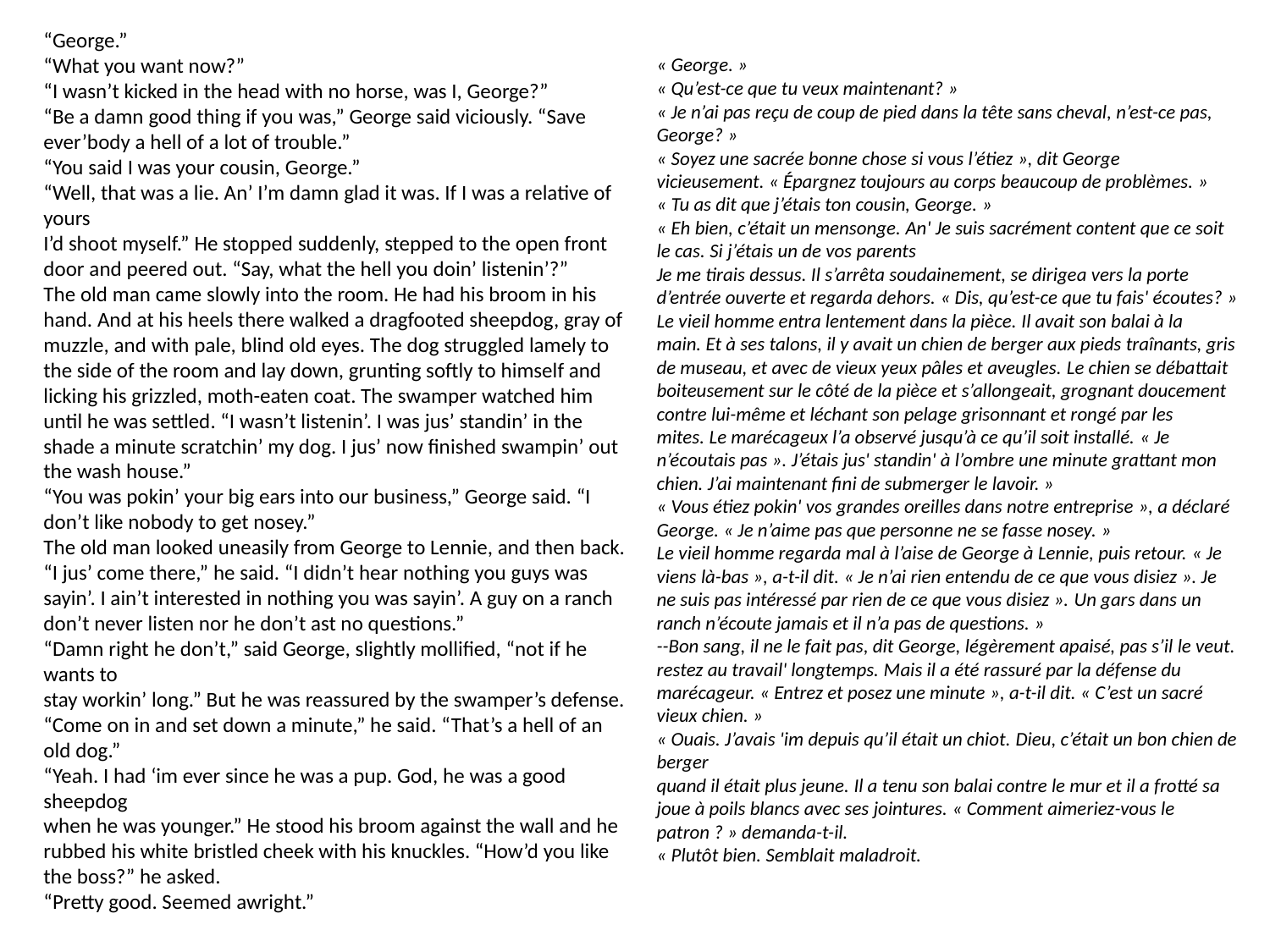

“George.”
“What you want now?”
“I wasn’t kicked in the head with no horse, was I, George?”
“Be a damn good thing if you was,” George said viciously. “Save ever’body a hell of a lot of trouble.”
“You said I was your cousin, George.”
“Well, that was a lie. An’ I’m damn glad it was. If I was a relative of yours
I’d shoot myself.” He stopped suddenly, stepped to the open front door and peered out. “Say, what the hell you doin’ listenin’?”
The old man came slowly into the room. He had his broom in his hand. And at his heels there walked a dragfooted sheepdog, gray of muzzle, and with pale, blind old eyes. The dog struggled lamely to the side of the room and lay down, grunting softly to himself and licking his grizzled, moth-eaten coat. The swamper watched him until he was settled. “I wasn’t listenin’. I was jus’ standin’ in the shade a minute scratchin’ my dog. I jus’ now finished swampin’ out the wash house.”
“You was pokin’ your big ears into our business,” George said. “I don’t like nobody to get nosey.”
The old man looked uneasily from George to Lennie, and then back. “I jus’ come there,” he said. “I didn’t hear nothing you guys was sayin’. I ain’t interested in nothing you was sayin’. A guy on a ranch don’t never listen nor he don’t ast no questions.”
“Damn right he don’t,” said George, slightly mollified, “not if he wants to
stay workin’ long.” But he was reassured by the swamper’s defense. “Come on in and set down a minute,” he said. “That’s a hell of an old dog.”
“Yeah. I had ‘im ever since he was a pup. God, he was a good sheepdog
when he was younger.” He stood his broom against the wall and he rubbed his white bristled cheek with his knuckles. “How’d you like the boss?” he asked.
“Pretty good. Seemed awright.”
« George. »
« Qu’est-ce que tu veux maintenant? »
« Je n’ai pas reçu de coup de pied dans la tête sans cheval, n’est-ce pas, George? »
« Soyez une sacrée bonne chose si vous l’étiez », dit George vicieusement. « Épargnez toujours au corps beaucoup de problèmes. »
« Tu as dit que j’étais ton cousin, George. »
« Eh bien, c’était un mensonge. An' Je suis sacrément content que ce soit le cas. Si j’étais un de vos parents
Je me tirais dessus. Il s’arrêta soudainement, se dirigea vers la porte d’entrée ouverte et regarda dehors. « Dis, qu’est-ce que tu fais' écoutes? »
Le vieil homme entra lentement dans la pièce. Il avait son balai à la main. Et à ses talons, il y avait un chien de berger aux pieds traînants, gris de museau, et avec de vieux yeux pâles et aveugles. Le chien se débattait boiteusement sur le côté de la pièce et s’allongeait, grognant doucement contre lui-même et léchant son pelage grisonnant et rongé par les mites. Le marécageux l’a observé jusqu’à ce qu’il soit installé. « Je n’écoutais pas ». J’étais jus' standin' à l’ombre une minute grattant mon chien. J’ai maintenant fini de submerger le lavoir. »
« Vous étiez pokin' vos grandes oreilles dans notre entreprise », a déclaré George. « Je n’aime pas que personne ne se fasse nosey. »
Le vieil homme regarda mal à l’aise de George à Lennie, puis retour. « Je viens là-bas », a-t-il dit. « Je n’ai rien entendu de ce que vous disiez ». Je ne suis pas intéressé par rien de ce que vous disiez ». Un gars dans un ranch n’écoute jamais et il n’a pas de questions. »
--Bon sang, il ne le fait pas, dit George, légèrement apaisé, pas s’il le veut.
restez au travail' longtemps. Mais il a été rassuré par la défense du marécageur. « Entrez et posez une minute », a-t-il dit. « C’est un sacré vieux chien. »
« Ouais. J’avais 'im depuis qu’il était un chiot. Dieu, c’était un bon chien de berger
quand il était plus jeune. Il a tenu son balai contre le mur et il a frotté sa joue à poils blancs avec ses jointures. « Comment aimeriez-vous le patron ? » demanda-t-il.
« Plutôt bien. Semblait maladroit.